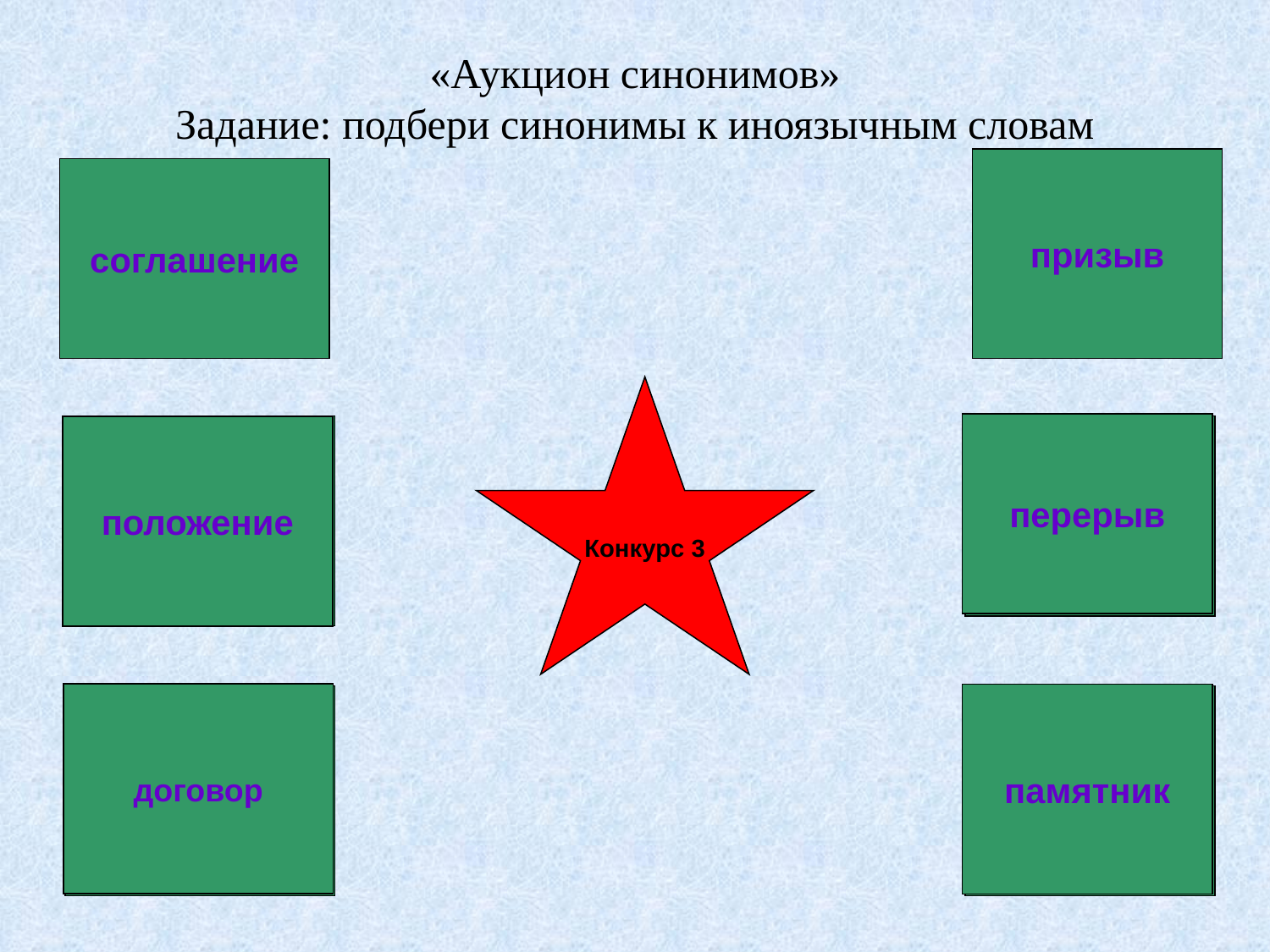

# «Аукцион синонимов» Задание: подбери синонимы к иноязычным словам
лозунг
призыв
коммюнике
соглашение
Конкурс 3
перерыв
ситуация
антракт
положение
договор
памятник
контракт
монумент